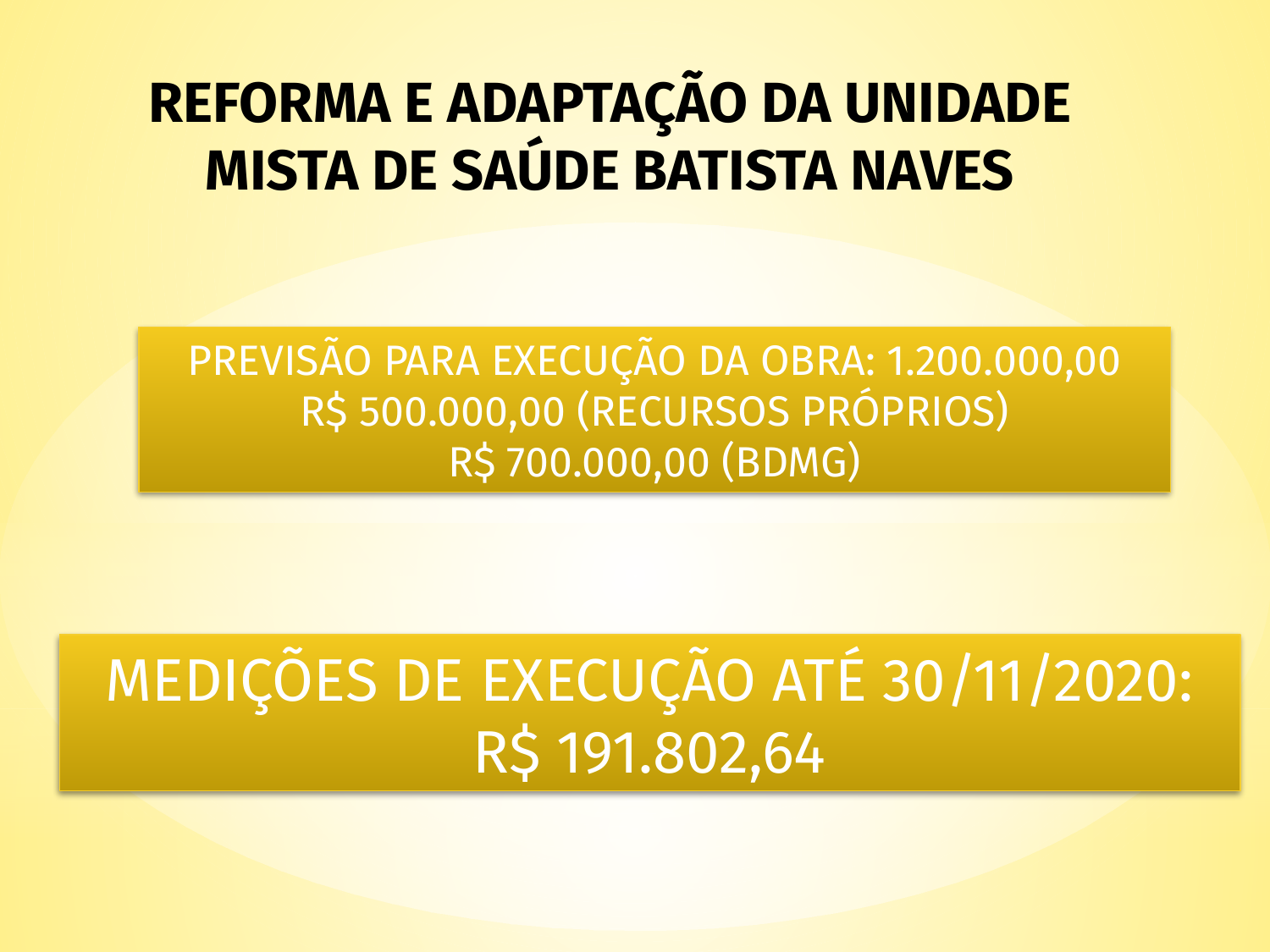

REFORMA E ADAPTAÇÃO DA UNIDADE MISTA DE SAÚDE BATISTA NAVES
PREVISÃO PARA EXECUÇÃO DA OBRA: 1.200.000,00
R$ 500.000,00 (RECURSOS PRÓPRIOS)
R$ 700.000,00 (BDMG)
MEDIÇÕES DE EXECUÇÃO ATÉ 30/11/2020: R$ 191.802,64